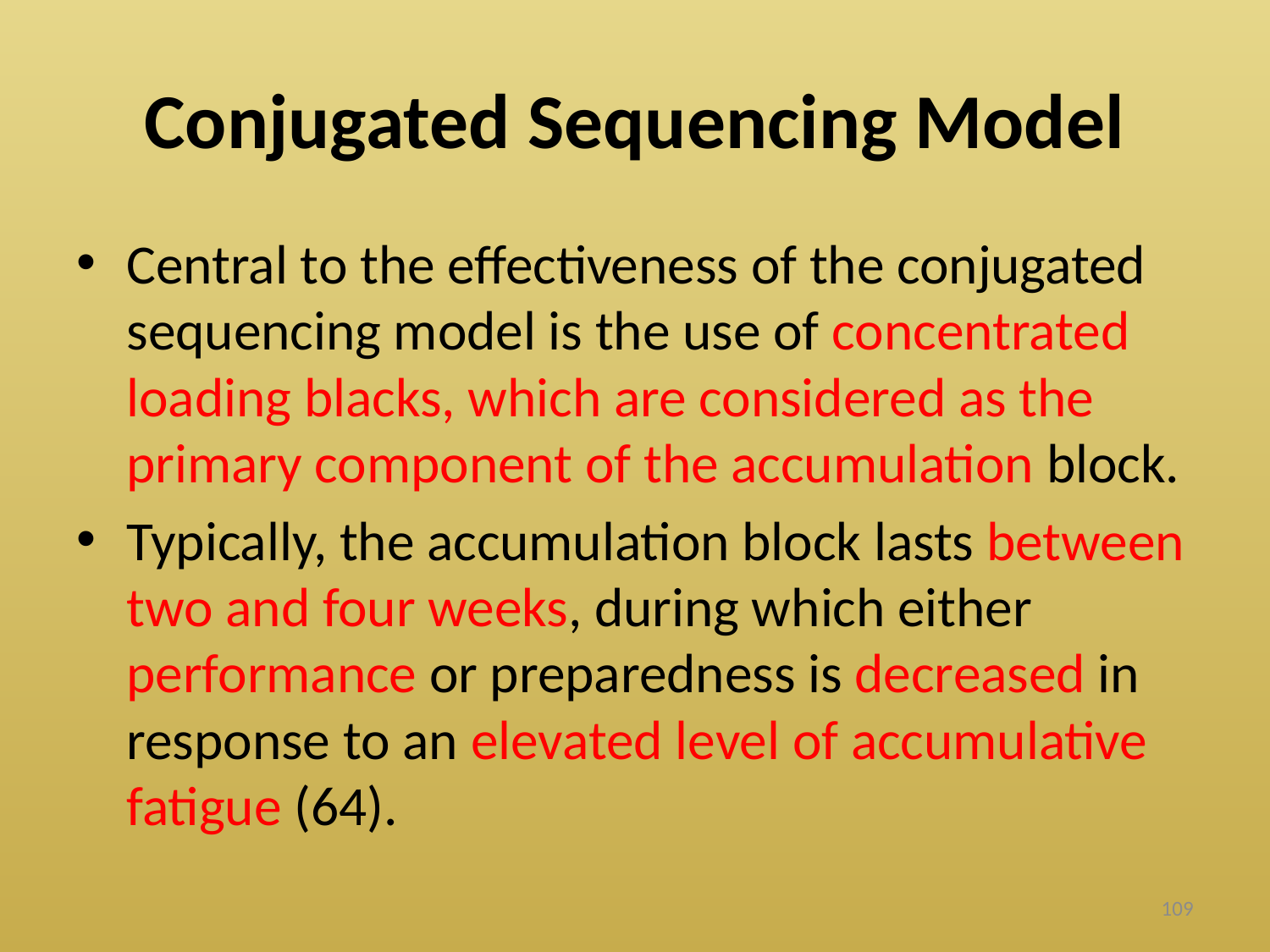

# Conjugated Sequencing Model
Central to the effectiveness of the conjugated sequencing model is the use of concentrated loading blacks, which are considered as the primary component of the accumulation block.
Typically, the accumulation block lasts between two and four weeks, during which either performance or preparedness is decreased in response to an elevated level of accumulative fatigue (64).
109